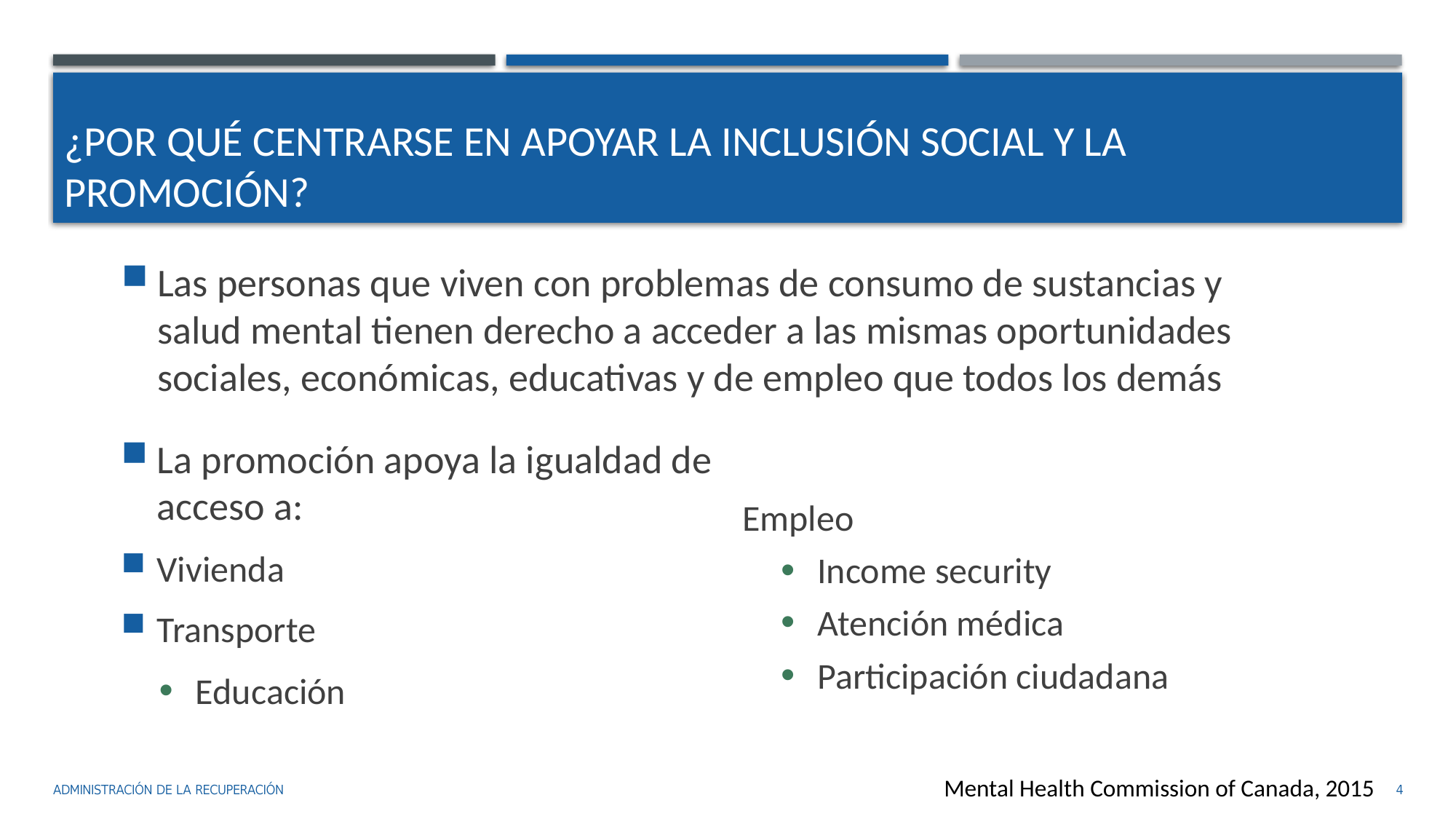

# ¿Por qué centrarse en apoyar la inclusión social y la promoción?

Las personas que viven con problemas de consumo de sustancias y salud mental tienen derecho a acceder a las mismas oportunidades sociales, económicas, educativas y de empleo que todos los demás

La promoción apoya la igualdad de acceso a:
Vivienda
Transporte
Educación

Empleo
Income security
Atención médica
Participación ciudadana
administración de la recuperación
Mental Health Commission of Canada, 2015
4